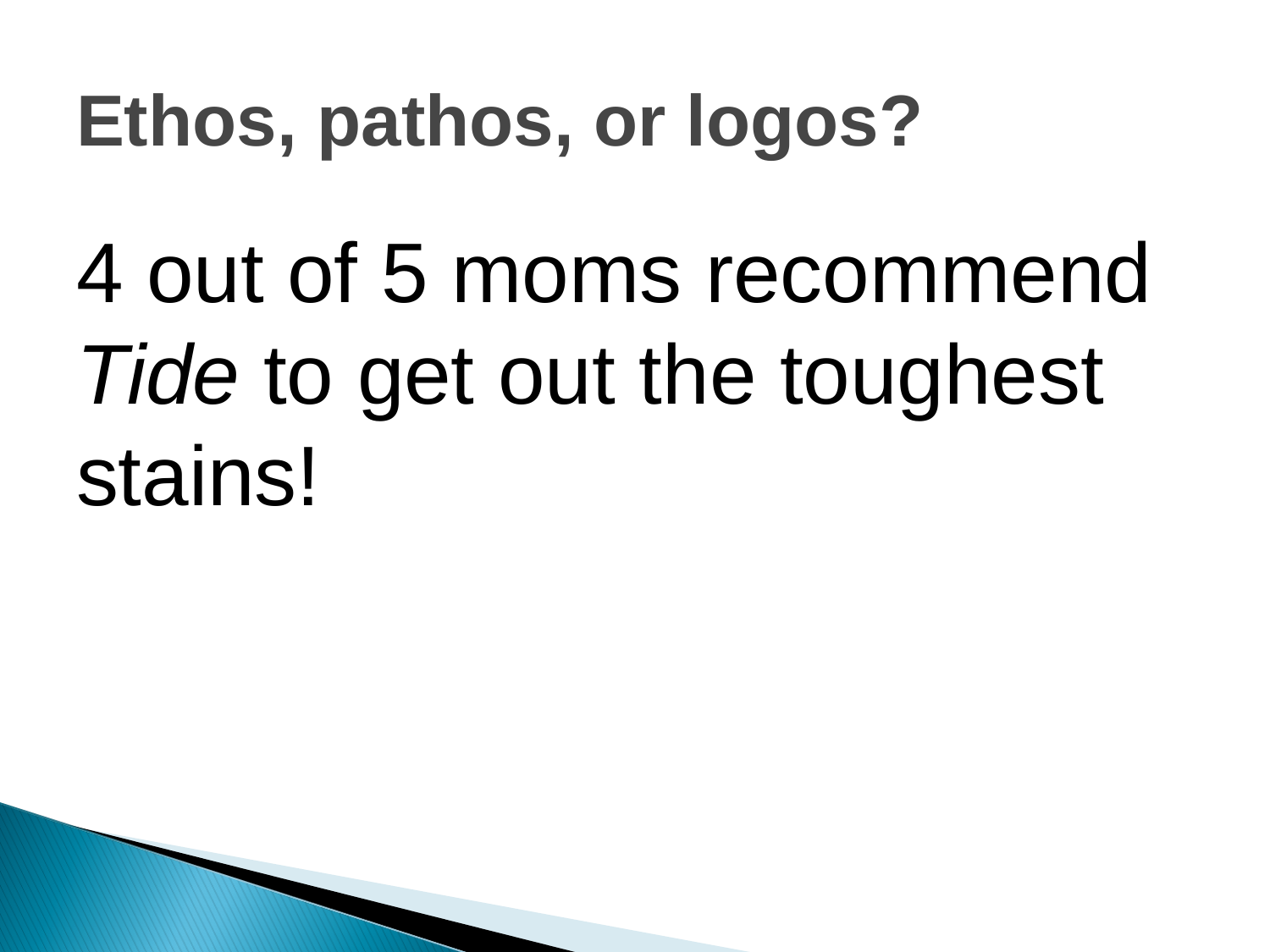

# Ethos, pathos, or logos?
4 out of 5 moms recommend Tide to get out the toughest stains!